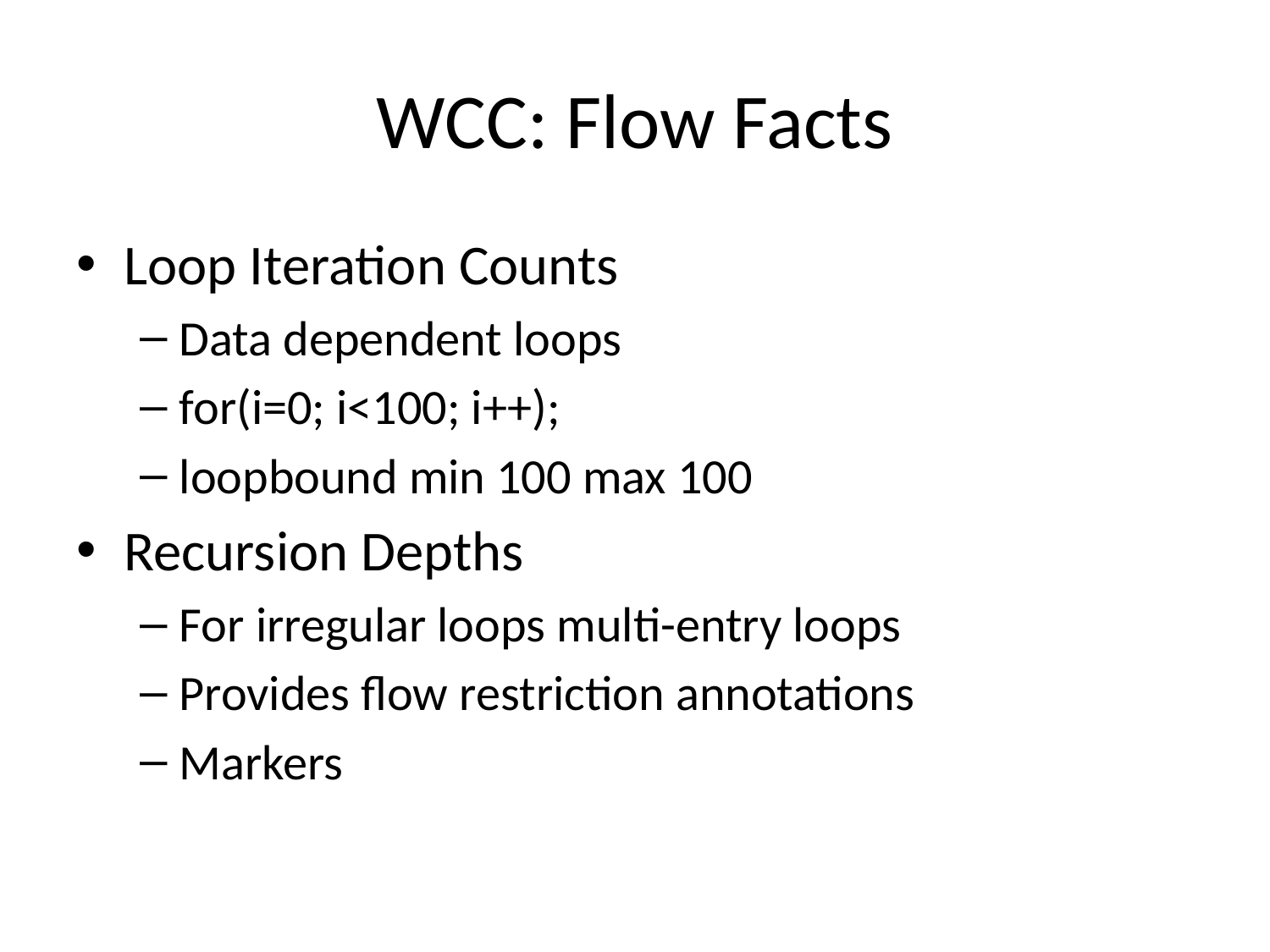

# WCC: Flow Facts
Loop Iteration Counts
Data dependent loops
for(i=0; i<100; i++);
loopbound min 100 max 100
Recursion Depths
For irregular loops multi-entry loops
Provides flow restriction annotations
Markers